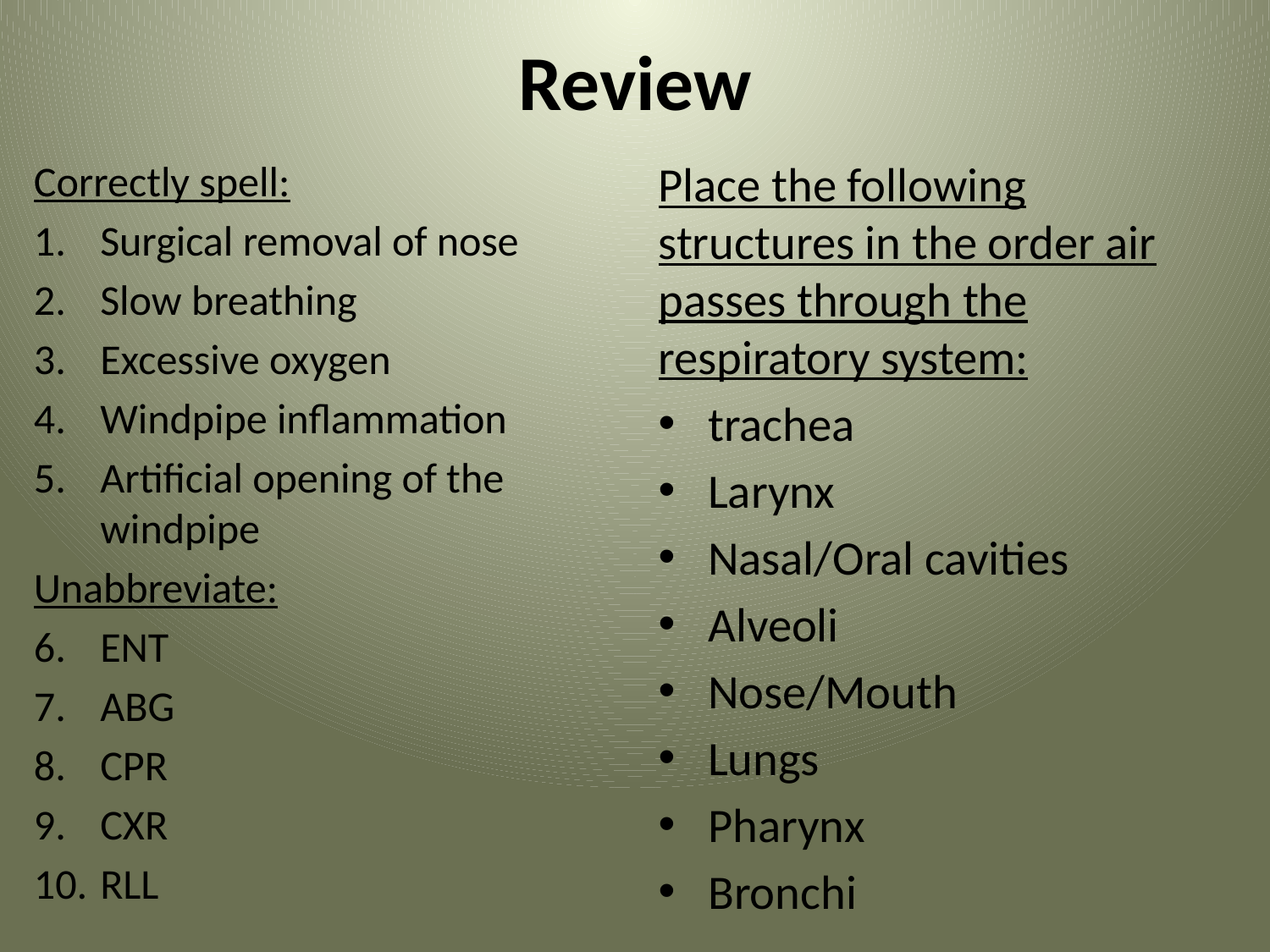

# Review
Correctly spell:
Surgical removal of nose
Slow breathing
Excessive oxygen
Windpipe inflammation
Artificial opening of the windpipe
Unabbreviate:
ENT
ABG
CPR
CXR
RLL

Place the following structures in the order air passes through the respiratory system:
trachea
Larynx
Nasal/Oral cavities
Alveoli
Nose/Mouth
Lungs
Pharynx
Bronchi